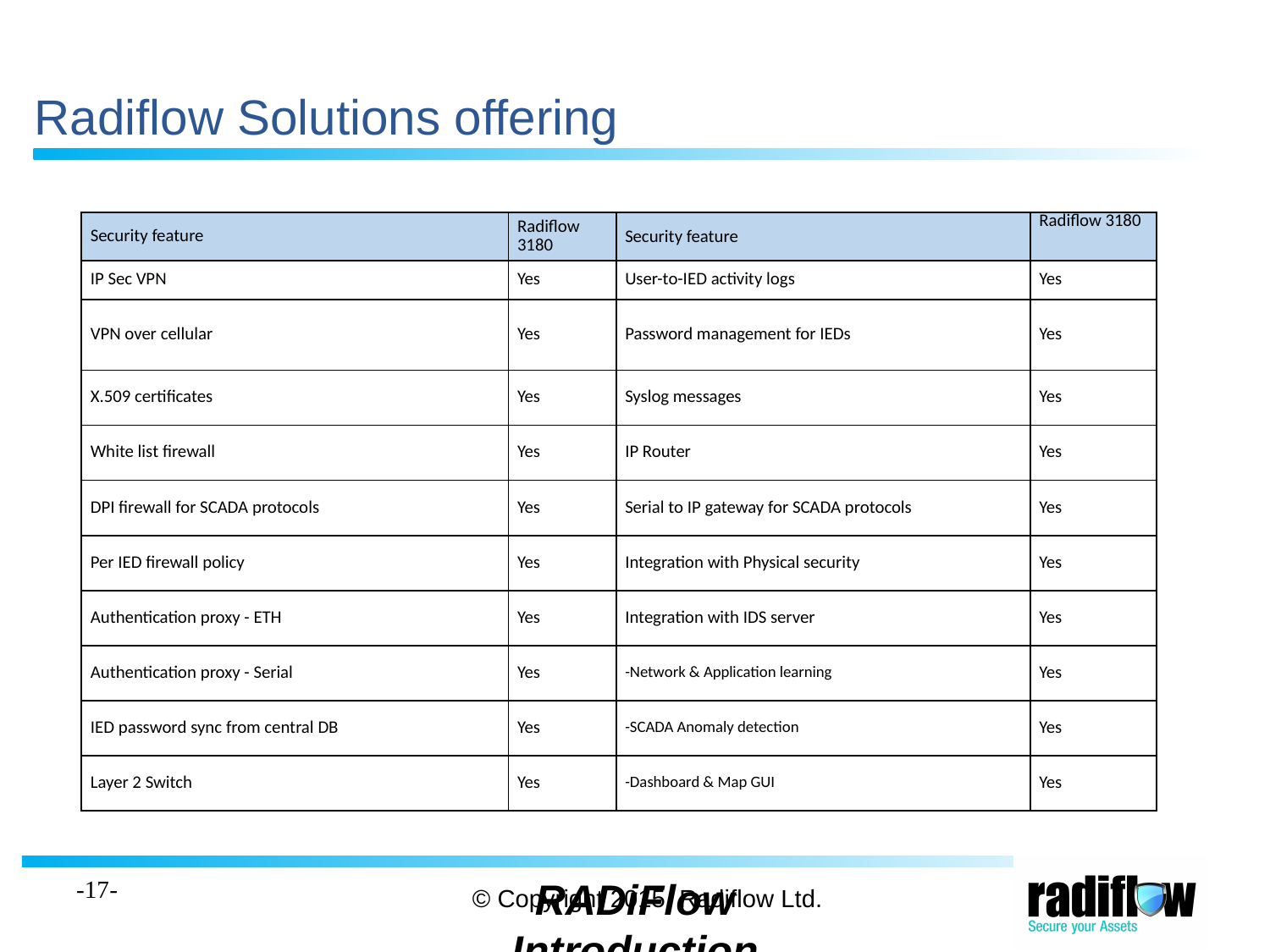

# Radiflow Solutions offering
| Security feature | Radiflow 3180 | Security feature | Radiflow 3180 |
| --- | --- | --- | --- |
| IP Sec VPN | Yes | User-to-IED activity logs | Yes |
| VPN over cellular | Yes | Password management for IEDs | Yes |
| X.509 certificates | Yes | Syslog messages | Yes |
| White list firewall | Yes | IP Router | Yes |
| DPI firewall for SCADA protocols | Yes | Serial to IP gateway for SCADA protocols | Yes |
| Per IED firewall policy | Yes | Integration with Physical security | Yes |
| Authentication proxy - ETH | Yes | Integration with IDS server | Yes |
| Authentication proxy - Serial | Yes | -Network & Application learning | Yes |
| IED password sync from central DB | Yes | -SCADA Anomaly detection | Yes |
| Layer 2 Switch | Yes | -Dashboard & Map GUI | Yes |
-17-
RADiFlow Introduction
Proprietary and Confidential